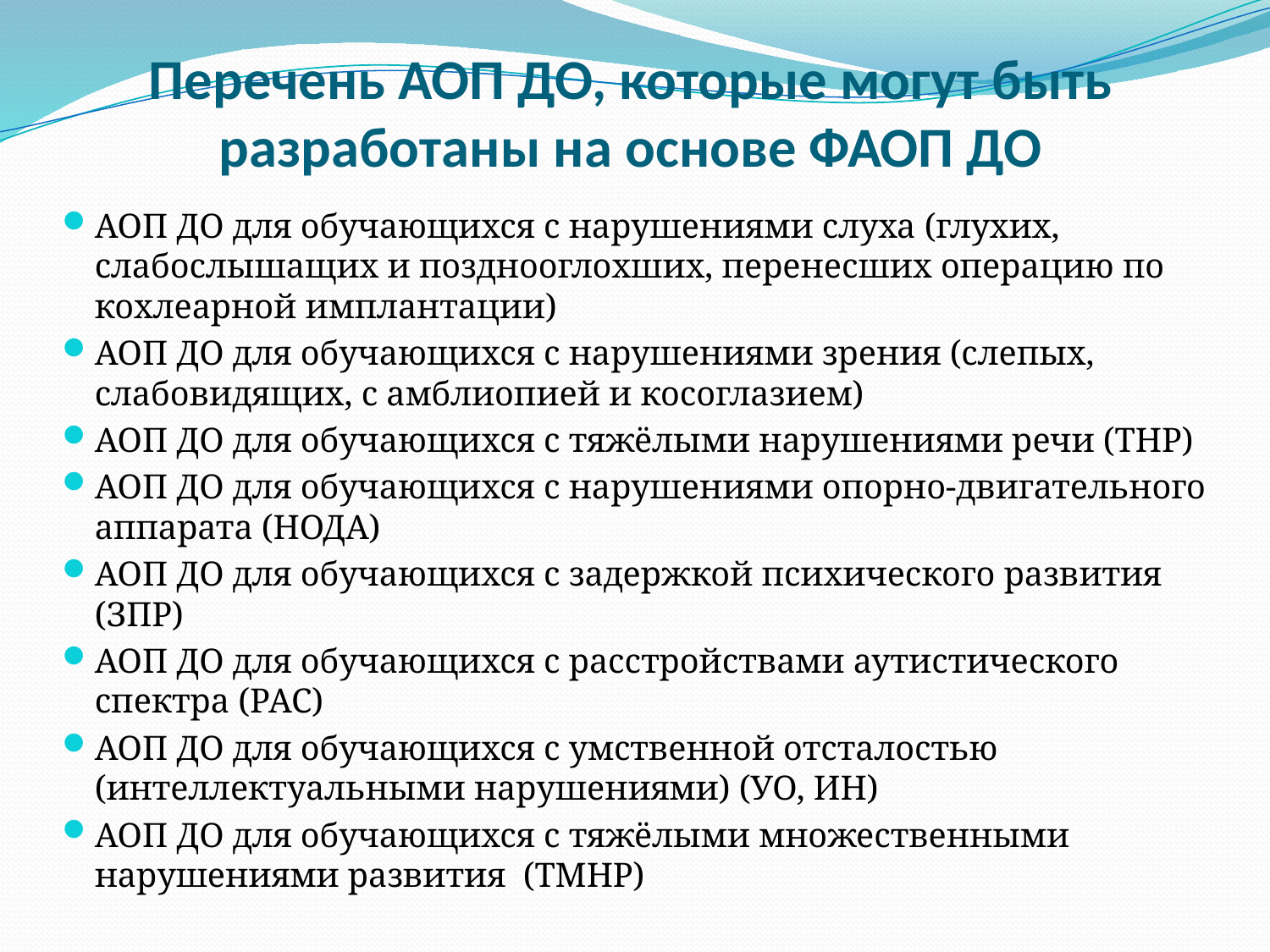

# Перечень АОП ДО, которые могут быть разработаны на основе ФАОП ДО
АОП ДО для обучающихся с нарушениями слуха (глухих, слабослышащих и позднооглохших, перенесших операцию по кохлеарной имплантации)
АОП ДО для обучающихся с нарушениями зрения (слепых, слабовидящих, с амблиопией и косоглазием)
АОП ДО для обучающихся с тяжёлыми нарушениями речи (ТНР)
АОП ДО для обучающихся с нарушениями опорно-двигательного аппарата (НОДА)
АОП ДО для обучающихся с задержкой психического развития (ЗПР)
АОП ДО для обучающихся с расстройствами аутистического спектра (РАС)
АОП ДО для обучающихся с умственной отсталостью (интеллектуальными нарушениями) (УО, ИН)
АОП ДО для обучающихся с тяжёлыми множественными нарушениями развития  (ТМНР)